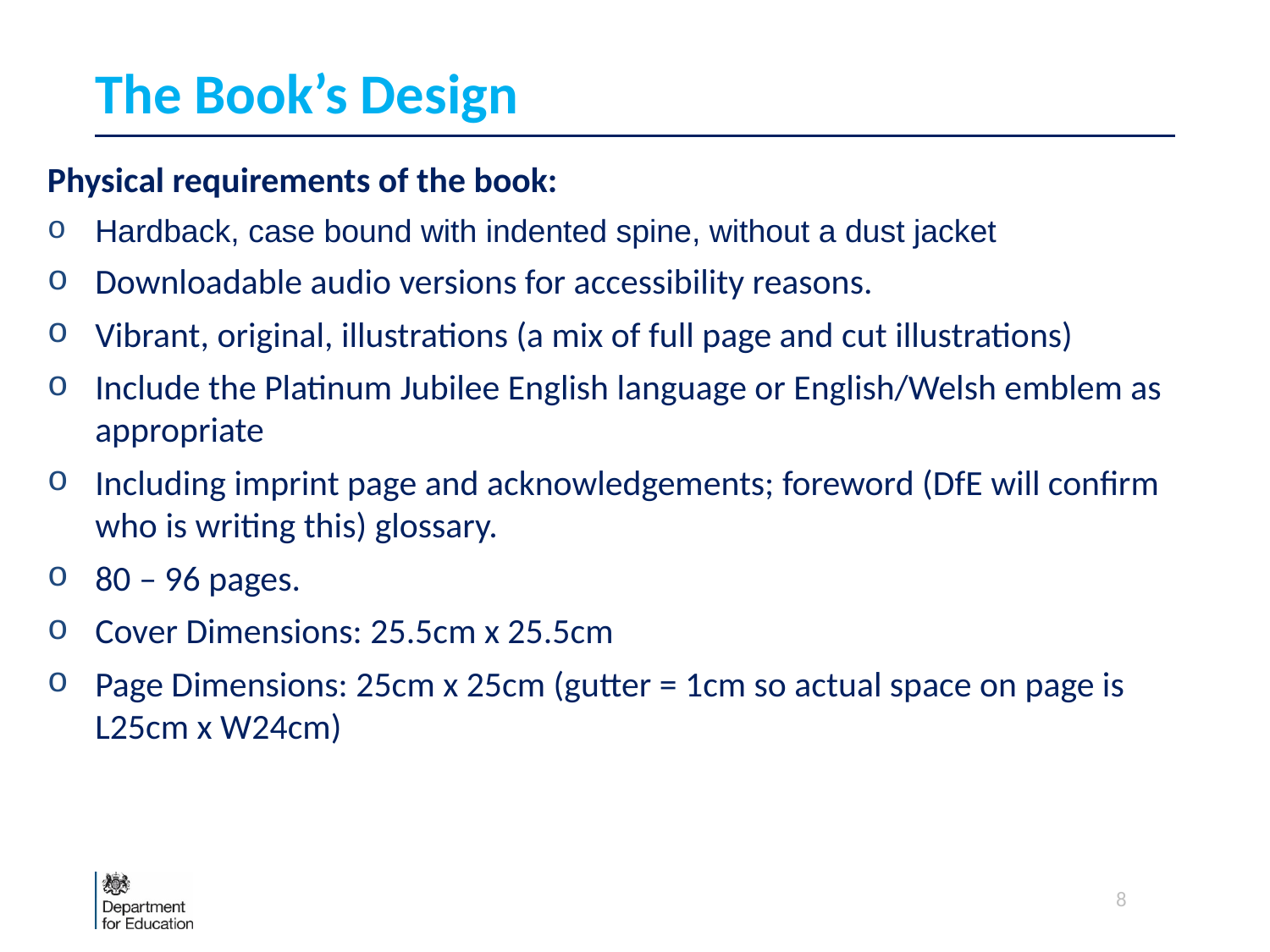

# The Book’s Design
Physical requirements of the book:
Hardback, case bound with indented spine, without a dust jacket
Downloadable audio versions for accessibility reasons.
Vibrant, original, illustrations (a mix of full page and cut illustrations)
Include the Platinum Jubilee English language or English/Welsh emblem as appropriate
Including imprint page and acknowledgements; foreword (DfE will confirm who is writing this) glossary.
80 – 96 pages.
Cover Dimensions: 25.5cm x 25.5cm
Page Dimensions: 25cm x 25cm (gutter = 1cm so actual space on page is L25cm x W24cm)

8